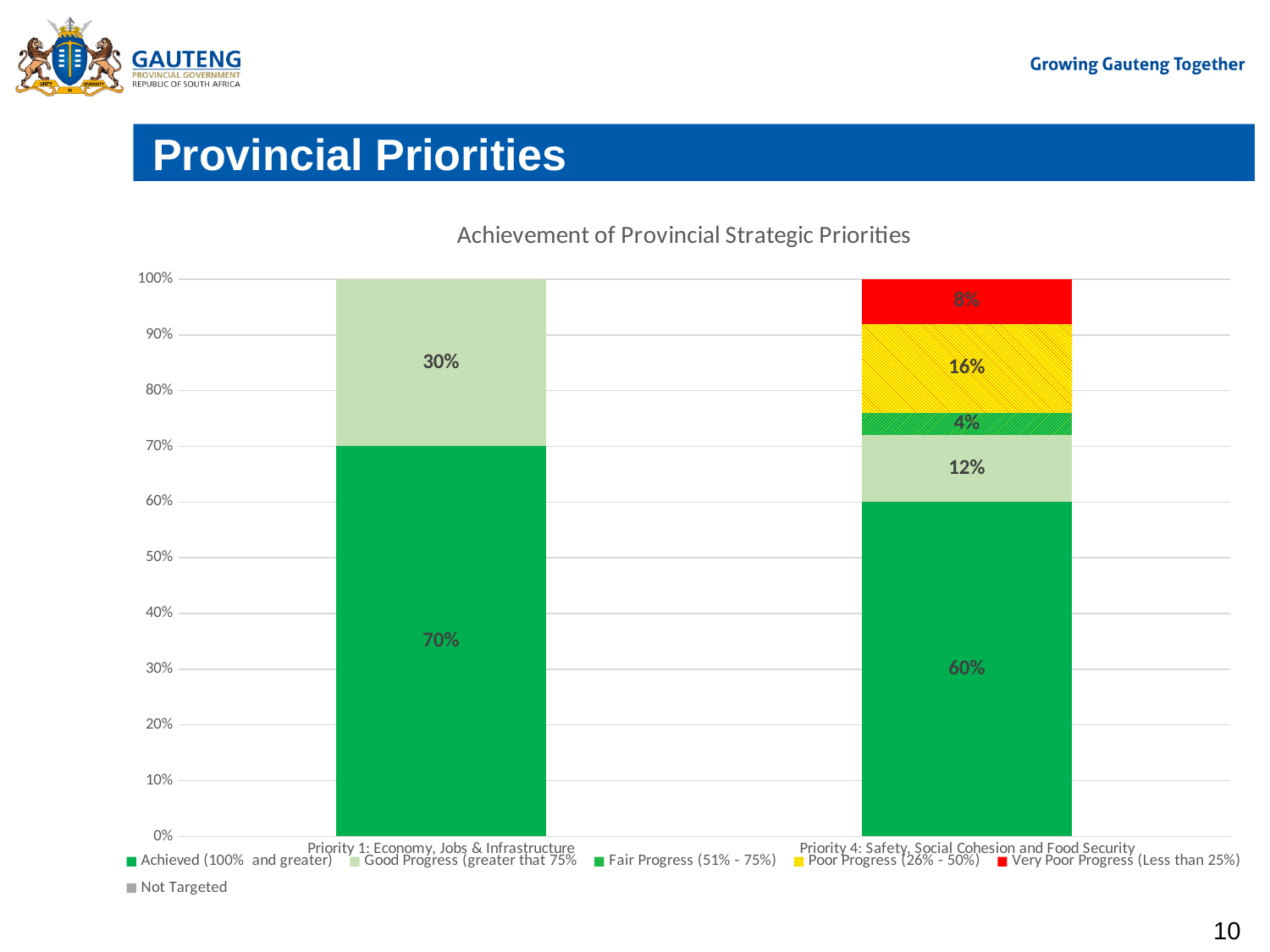

# Provincial Priorities

### Chart: Achievement of Provincial Strategic Priorities

| Category | Achieved (100%  and greater) | Good Progress (greater that 75% | Fair Progress (51% - 75%) | Poor Progress (26% - 50%) | Very Poor Progress (Less than 25%) | Not Targeted |
|---|---|---|---|---|---|---|
| Priority 1: Economy, Jobs & Infrastructure | 0.7 | 0.3 | 0.0 | 0.0 | 0.0 | 0.0 |
| Priority 4: Safety, Social Cohesion and Food Security | 0.6 | 0.12 | 0.04 | 0.16 | 0.08 | 0.0 |
10